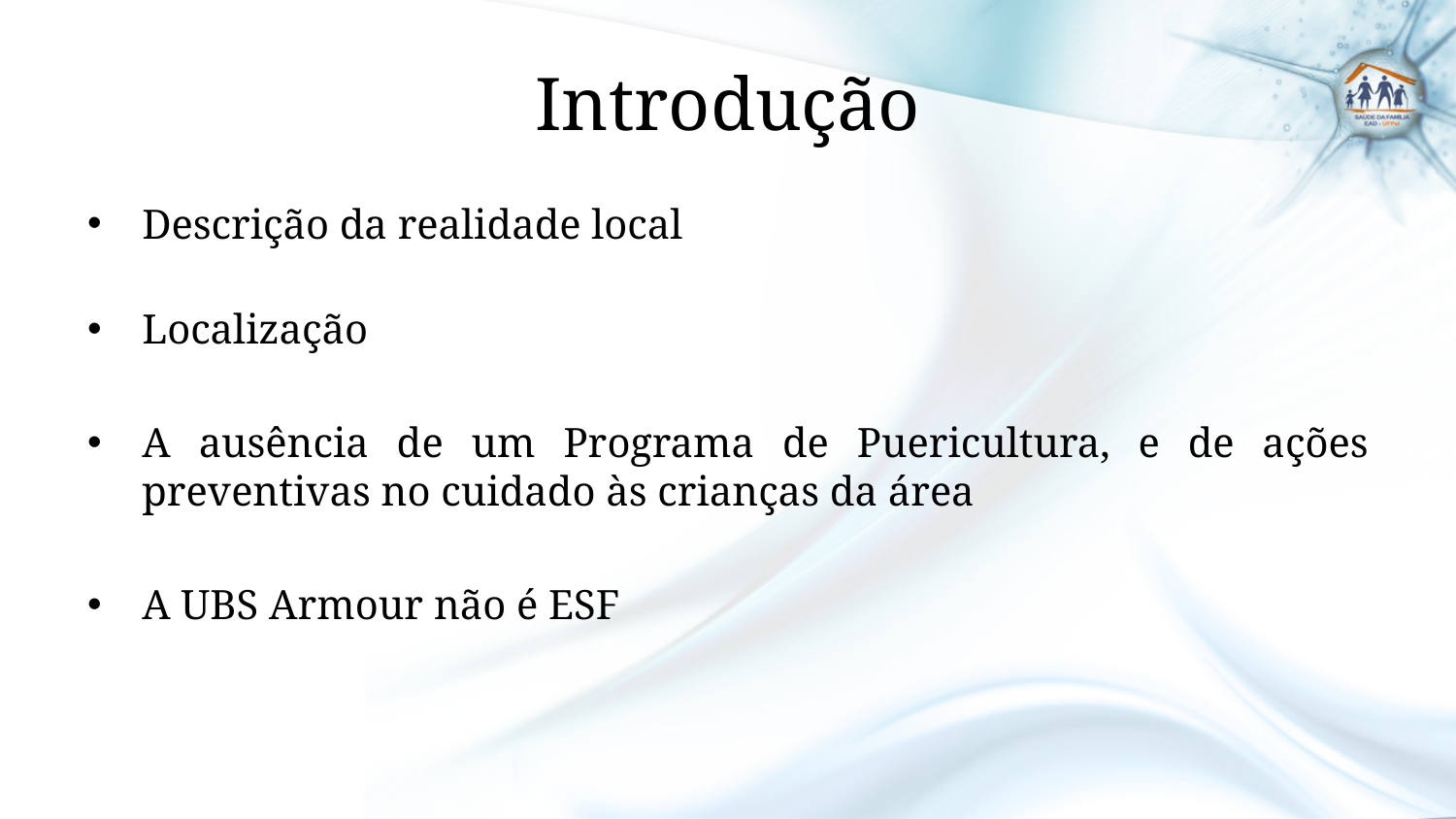

# Introdução
Descrição da realidade local

Localização

A ausência de um Programa de Puericultura, e de ações preventivas no cuidado às crianças da área

A UBS Armour não é ESF